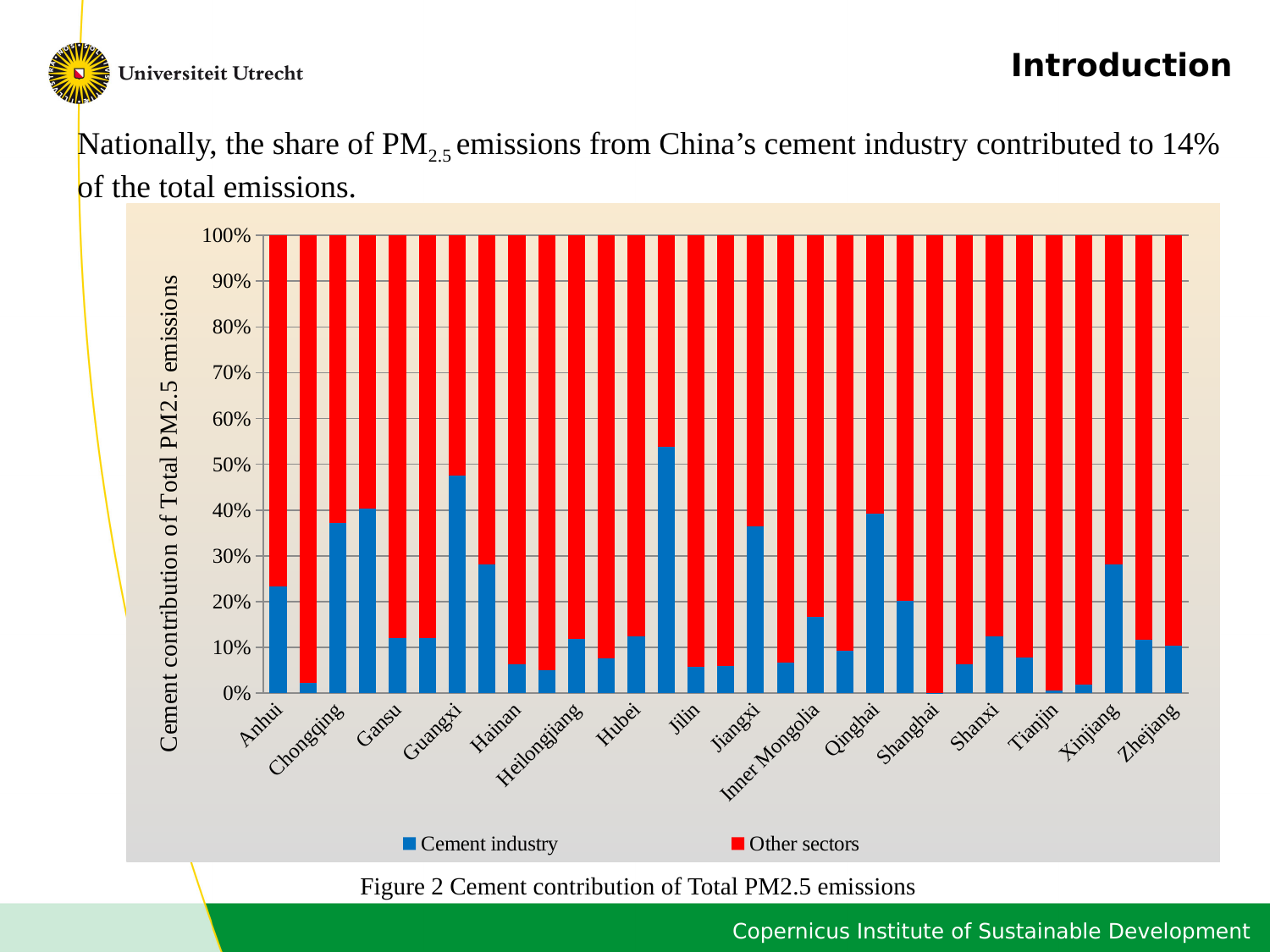

Introduction
Nationally, the share of PM2.5 emissions from China’s cement industry contributed to 14% of the total emissions.

### Chart

| Category | Cement industry | Other sectors |
|---|---|---|
| Anhui | 127.30320550725746 | 417.4991211620515 |
| Beijing | 3.778467488265357 | 163.78785644978262 |
| Chongqing | 71.35967876677323 | 120.89197274236777 |
| Fujian | 60.00107388441991 | 88.72765960721908 |
| Gansu | 25.560934037687787 | 187.26845859304822 |
| Guangdong | 60.63507938651328 | 439.12842480682673 |
| Guangxi | 147.80701873977878 | 163.69308434280222 |
| Guizhou | 62.99958375824392 | 160.74662221485607 |
| Hainan | 5.3791869994643955 | 80.8631249642373 |
| Hebei | 50.19937520952733 | 967.4787507506326 |
| Heilongjiang | 53.096845036490805 | 391.3478785809672 |
| Henan | 59.77830765394274 | 719.5679770633852 |
| Hubei | 65.34628234274125 | 464.85349470295375 |
| Hunan | 223.98187003306015 | 192.40367526458988 |
| Jilin | 20.584983569651254 | 338.5148647635128 |
| Jiangsu | 52.68107579800599 | 828.888491135977 |
| Jiangxi | 100.45537266705541 | 175.53786686091956 |
| Liaoning | 40.97025100037379 | 571.7825627873373 |
| Inner Mongolia | 57.26745162810985 | 284.99658722390916 |
| Ningxia | 7.745724838721454 | 75.04741127324914 |
| Qinghai | 21.802885930610902 | 33.81963547701329 |
| Shaanxi | 55.732180211151366 | 220.69695768409767 |
| Shanghai | 0.08131384474175292 | 254.13660839518727 |
| Shandong | 62.30451226128097 | 917.571823091308 |
| Shanxi | 56.79929660504829 | 401.6549986124677 |
| Sichuan | 56.6444570239845 | 668.5880265060495 |
| Tianjin | 0.8428721376366812 | 135.24782285469632 |
| Tibet (Xizang) | 0.8641092771594406 | 45.761296326667754 |
| Xinjiang | 44.716017416744926 | 113.82723220759908 |
| Yunnan | 34.42985772581426 | 258.9775062689287 |
| Zhejiang | 49.10033392529697 | 422.484069612815 |
Figure 2 Cement contribution of Total PM2.5 emissions